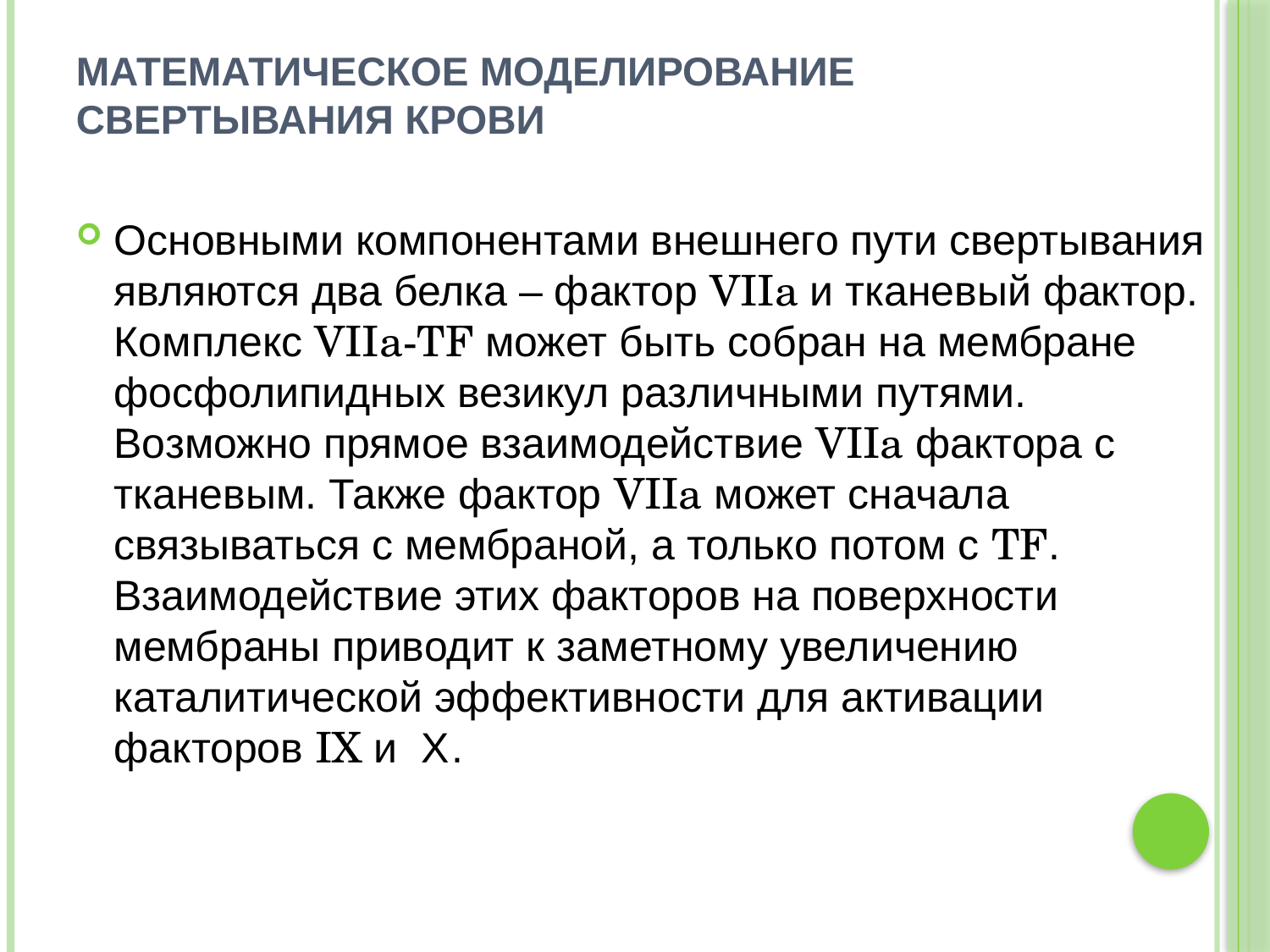

# Математическое моделирование свертывания крови
Основными компонентами внешнего пути свертывания являются два белка – фактор VIIa и тканевый фактор. Комплекс VIIa-TF может быть собран на мембране фосфолипидных везикул различными путями. Возможно прямое взаимодействие VIIa фактора с тканевым. Также фактор VIIa может сначала связываться с мембраной, а только потом с TF. Взаимодействие этих факторов на поверхности мембраны приводит к заметному увеличению каталитической эффективности для активации факторов IX и  X.